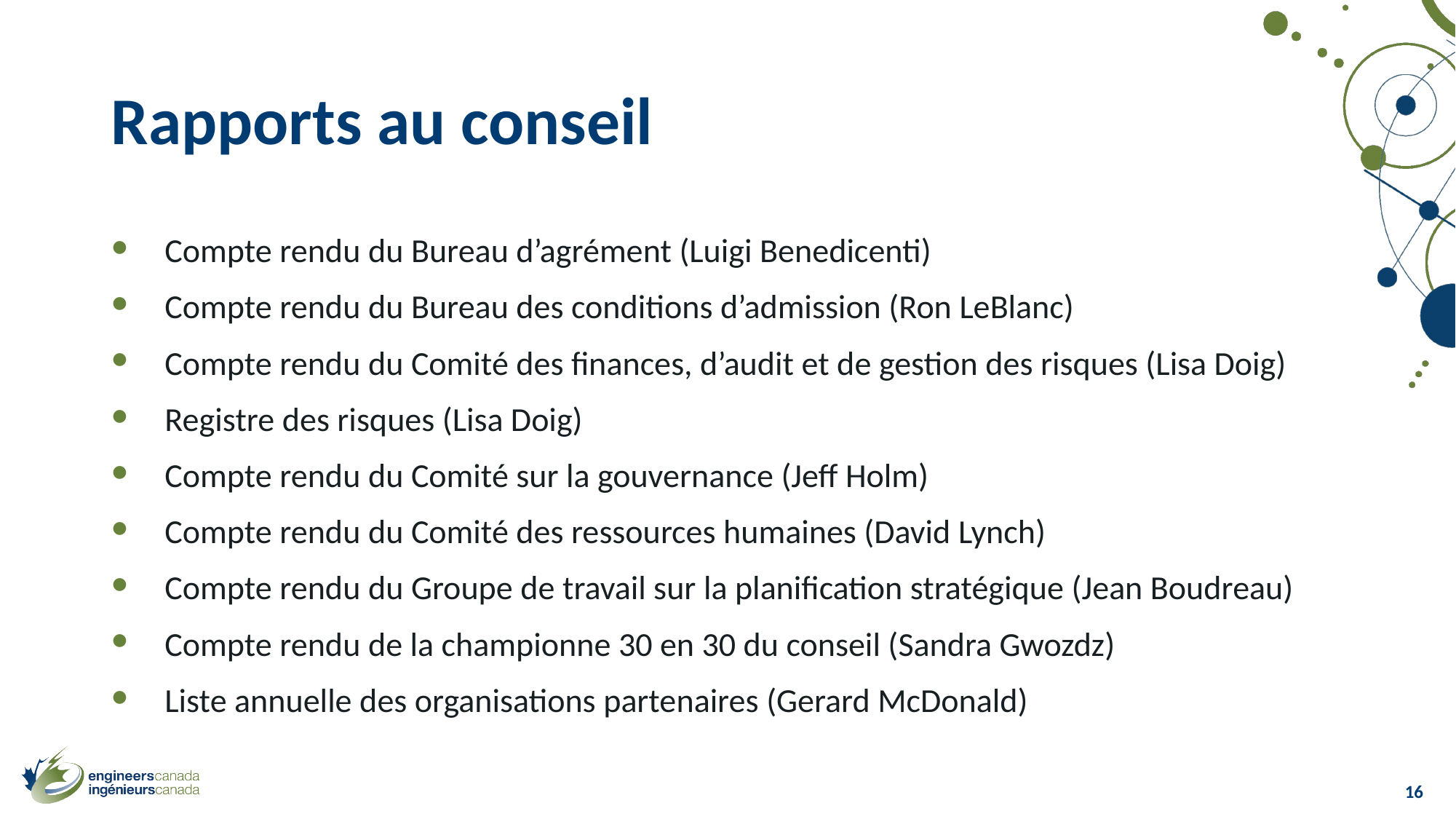

# Rapports au conseil
Compte rendu du Bureau d’agrément (Luigi Benedicenti)
Compte rendu du Bureau des conditions d’admission (Ron LeBlanc)
Compte rendu du Comité des finances, d’audit et de gestion des risques (Lisa Doig)
Registre des risques (Lisa Doig)
Compte rendu du Comité sur la gouvernance (Jeff Holm)
Compte rendu du Comité des ressources humaines (David Lynch)
Compte rendu du Groupe de travail sur la planification stratégique (Jean Boudreau)
Compte rendu de la championne 30 en 30 du conseil (Sandra Gwozdz)
Liste annuelle des organisations partenaires (Gerard McDonald)
16